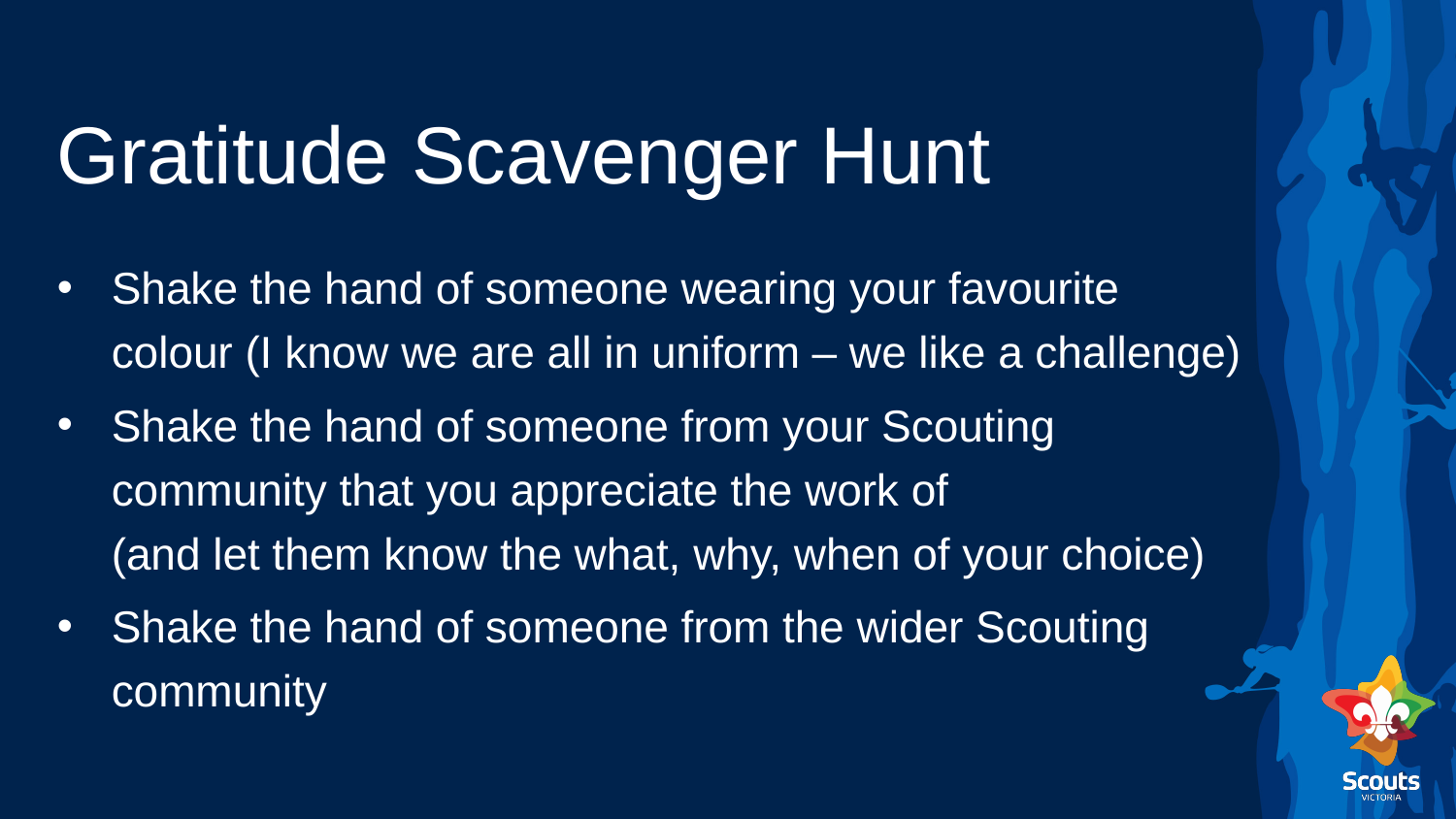

# Gratitude Scavenger Hunt
Shake the hand of someone wearing your favourite colour (I know we are all in uniform – we like a challenge)
Shake the hand of someone from your Scouting community that you appreciate the work of
(and let them know the what, why, when of your choice)
Shake the hand of someone from the wider Scouting community